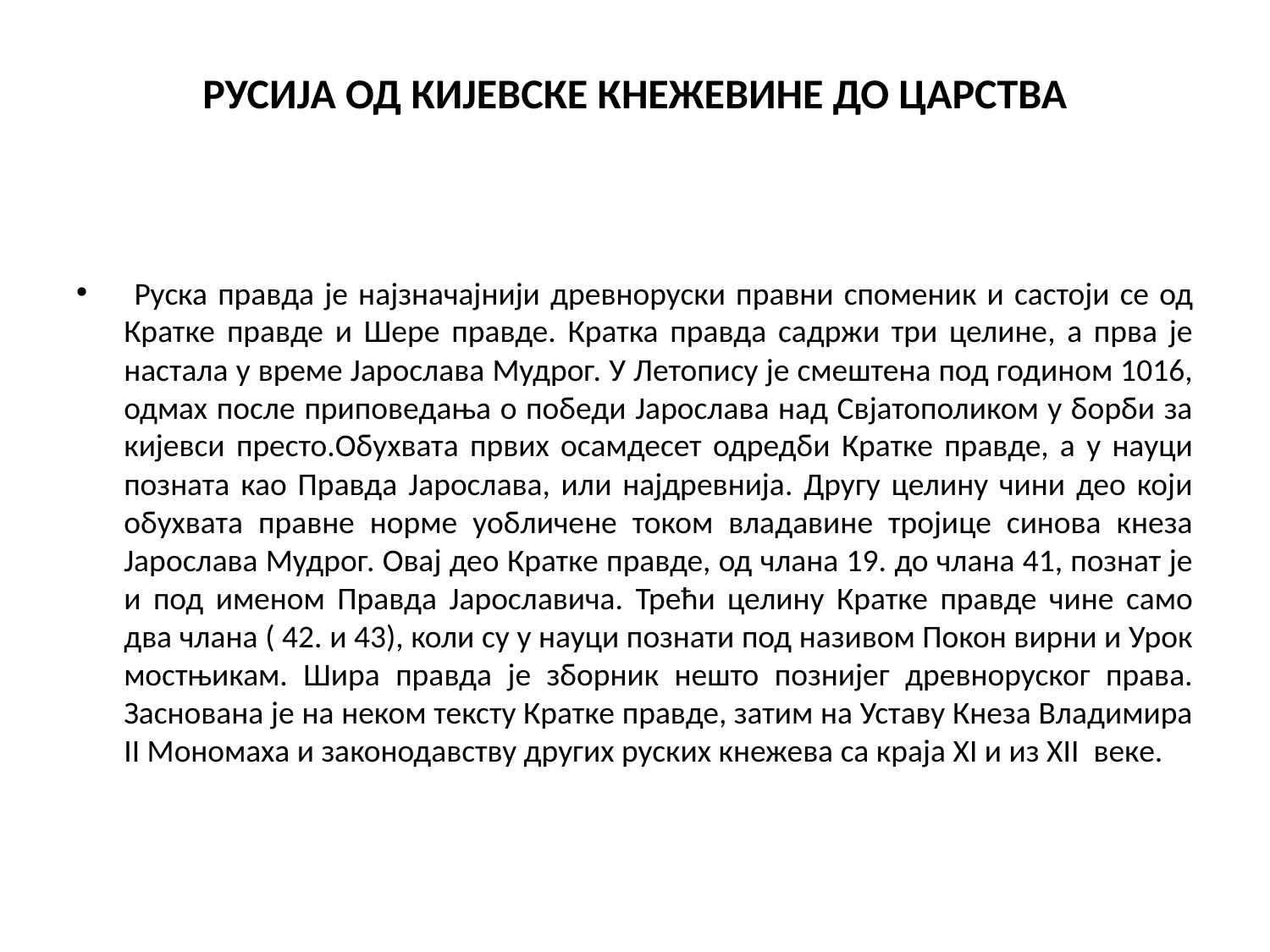

# РУСИЈА ОД КИЈЕВСКЕ КНЕЖЕВИНЕ ДО ЦАРСТВА

 Руска правда је најзначајнији древноруски правни споменик и састоји се од Кратке правде и Шере правде. Кратка правда садржи три целине, а прва је настала у време Јарослава Мудрог. У Летопису је смештена под годином 1016, одмах после приповедања о победи Јарослава над Свјатополиком у борби за кијевси престо.Обухвата првих осамдесет одредби Кратке правде, а у науци позната као Правда Јарослава, или најдревнија. Другу целину чини део који обухвата правне норме уобличене током владавине тројице синова кнеза Јарослава Мудрог. Овај део Кратке правде, од члана 19. до члана 41, познат је и под именом Правда Јарославича. Трећи целину Кратке правде чине само два члана ( 42. и 43), коли су у науци познати под називом Покон вирни и Урок мостњикам. Шира правда је зборник нешто познијег древноруског права. Заснована је на неком тексту Кратке правде, затим на Уставу Кнеза Владимира II Мономаха и законодавству других руских кнежева са краја XI и из XII  веке.